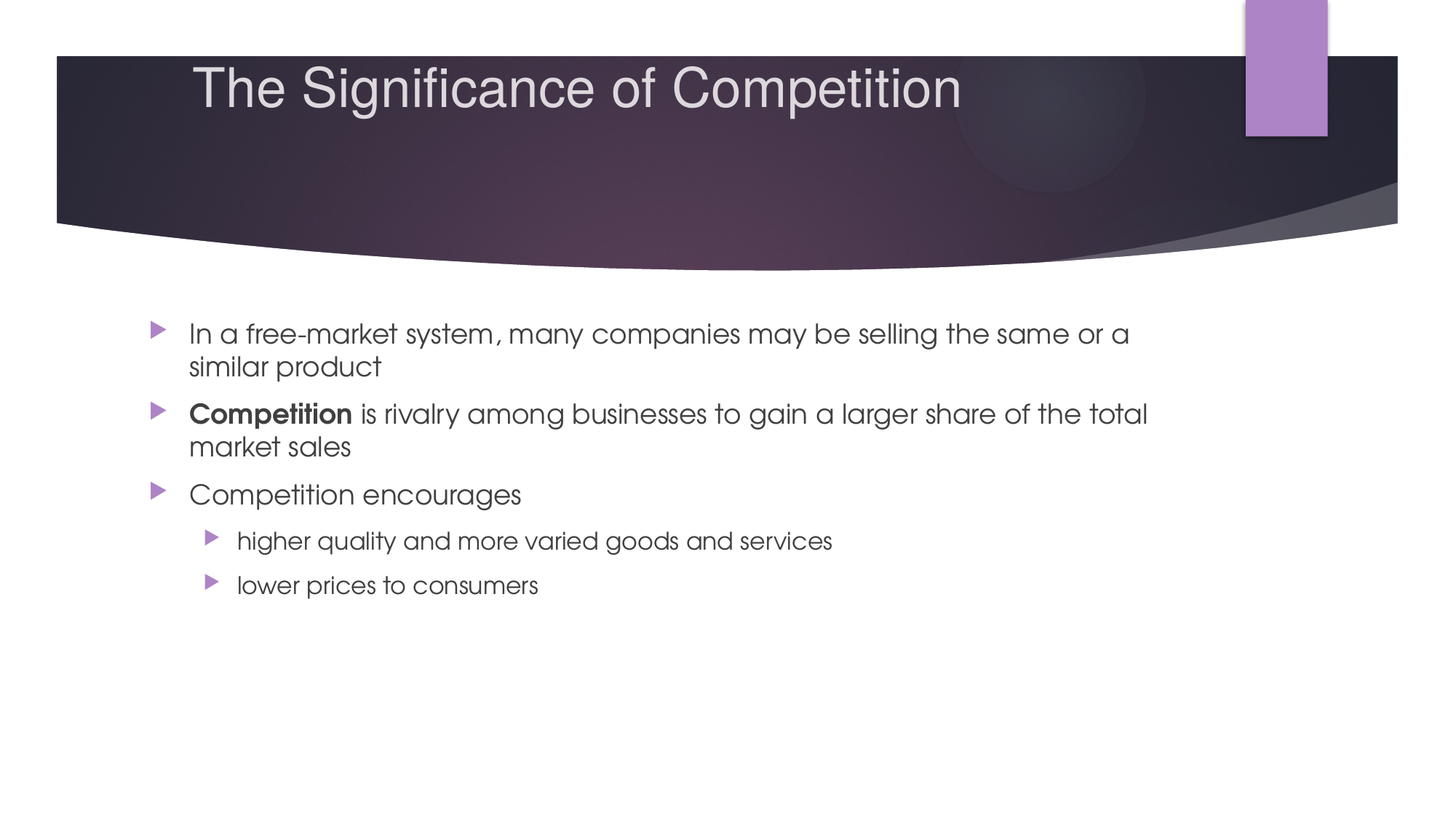

# The Significance of Competition
In a free-market system, many companies may be selling the same or a similar product
Competition is rivalry among businesses to gain a larger share of the total market sales
Competition encourages
higher quality and more varied goods and services
lower prices to consumers